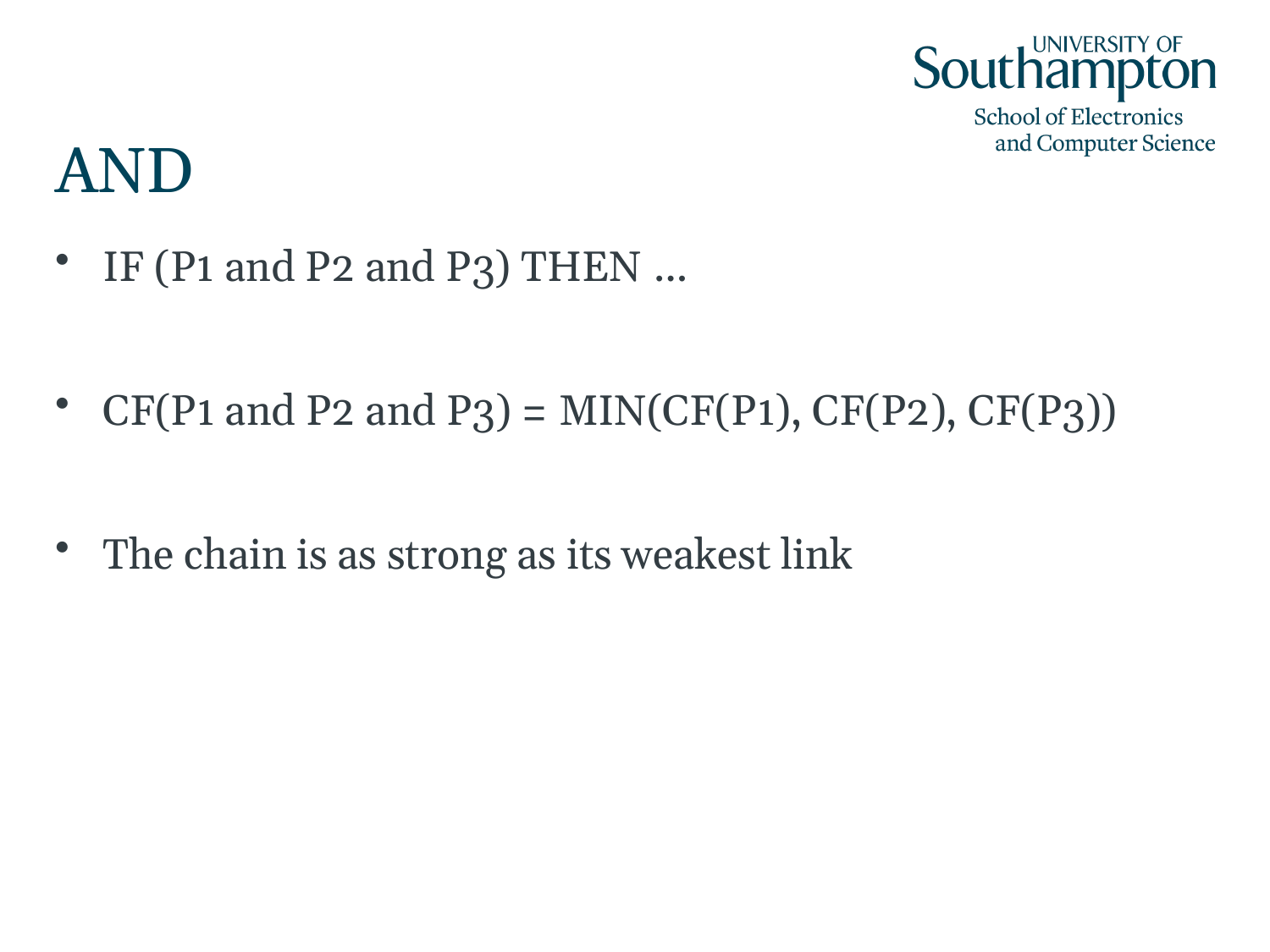

# AND
IF (P1 and P2 and P3) THEN …

CF(P1 and P2 and P3) = MIN(CF(P1), CF(P2), CF(P3))

The chain is as strong as its weakest link